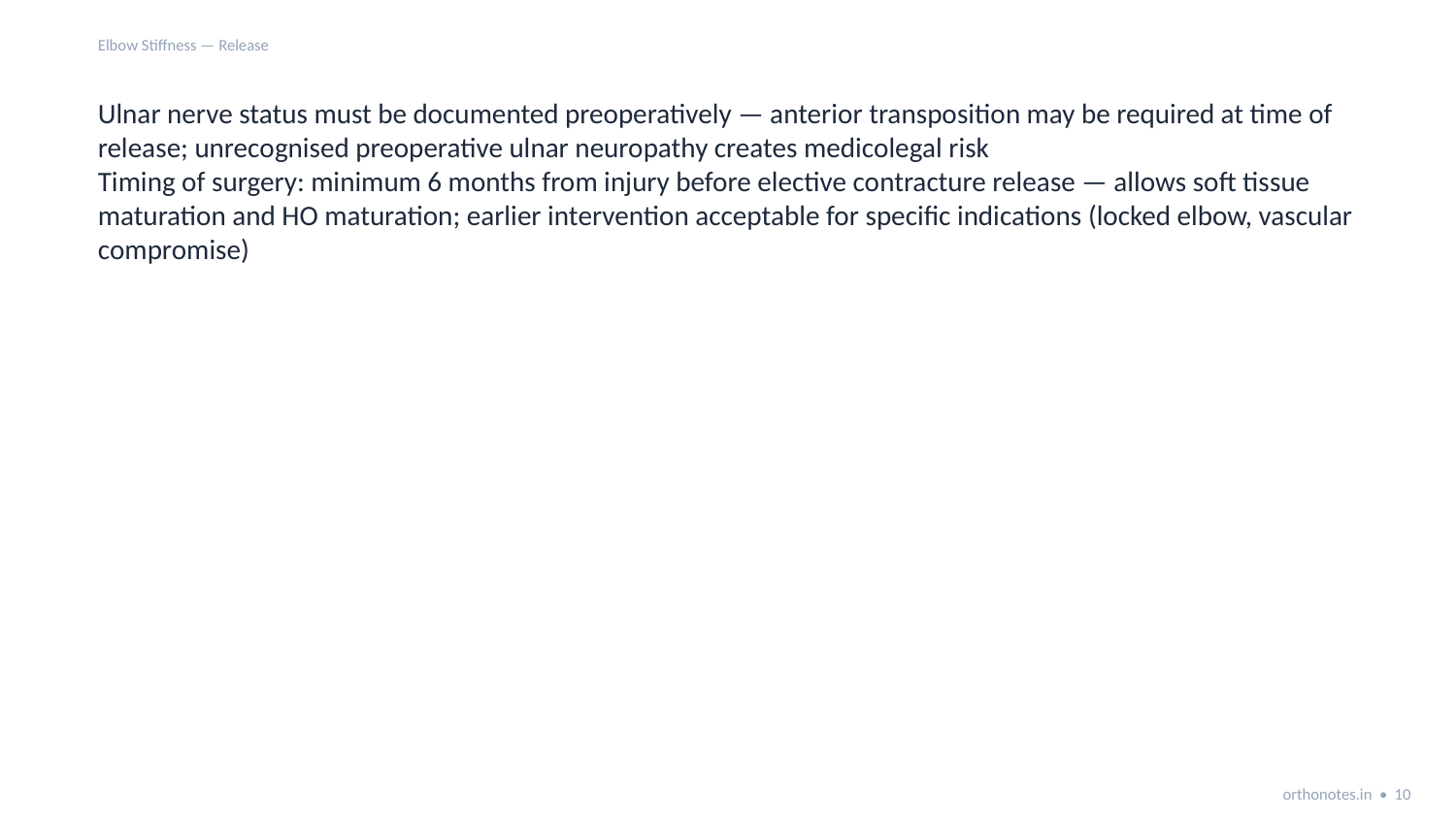

Elbow Stiffness — Release
Ulnar nerve status must be documented preoperatively — anterior transposition may be required at time of release; unrecognised preoperative ulnar neuropathy creates medicolegal risk
Timing of surgery: minimum 6 months from injury before elective contracture release — allows soft tissue maturation and HO maturation; earlier intervention acceptable for specific indications (locked elbow, vascular compromise)
orthonotes.in  •  10